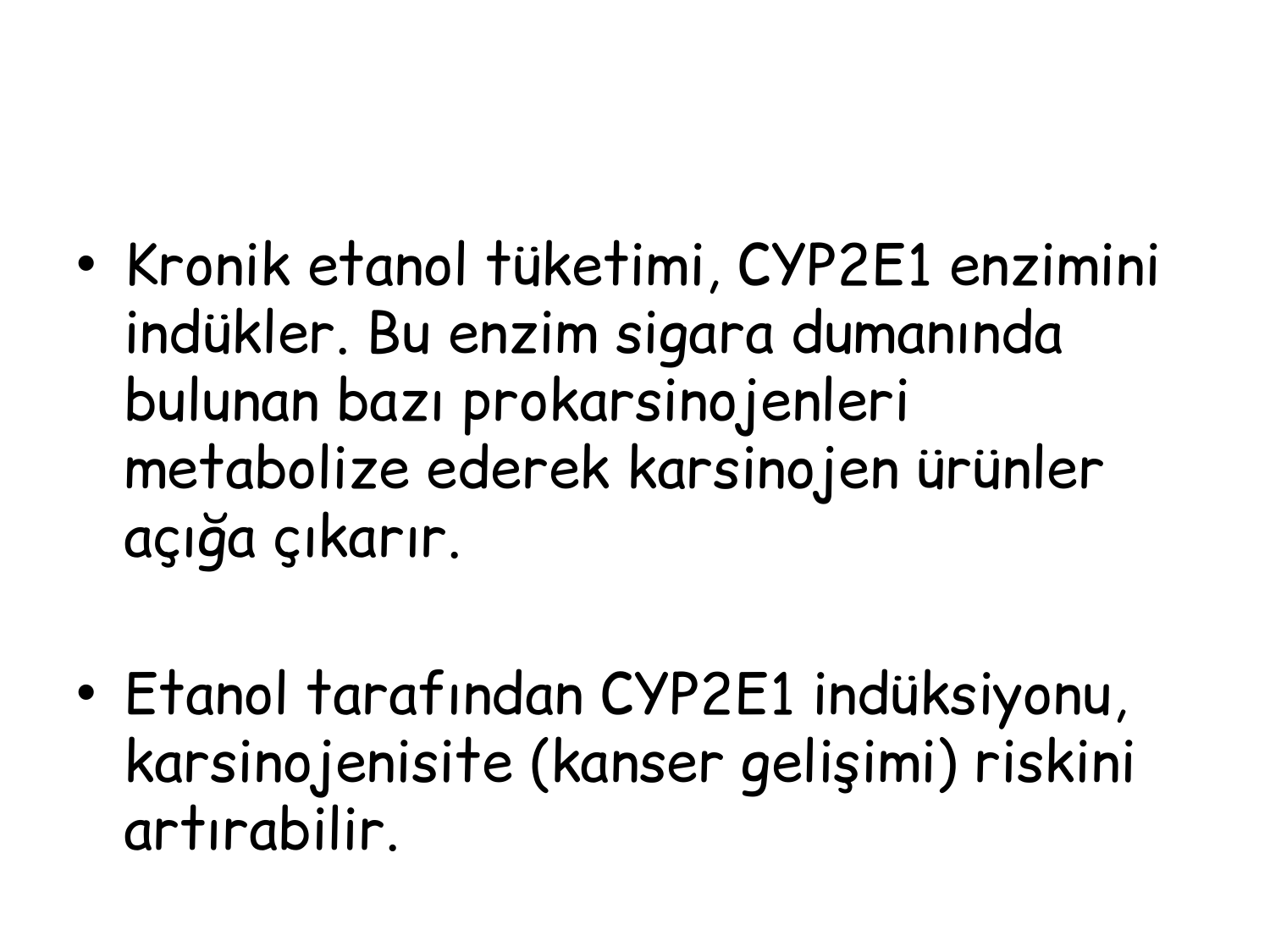

#
Kronik etanol tüketimi, CYP2E1 enzimini indükler. Bu enzim sigara dumanında bulunan bazı prokarsinojenleri metabolize ederek karsinojen ürünler açığa çıkarır.

Etanol tarafından CYP2E1 indüksiyonu, karsinojenisite (kanser gelişimi) riskini artırabilir.